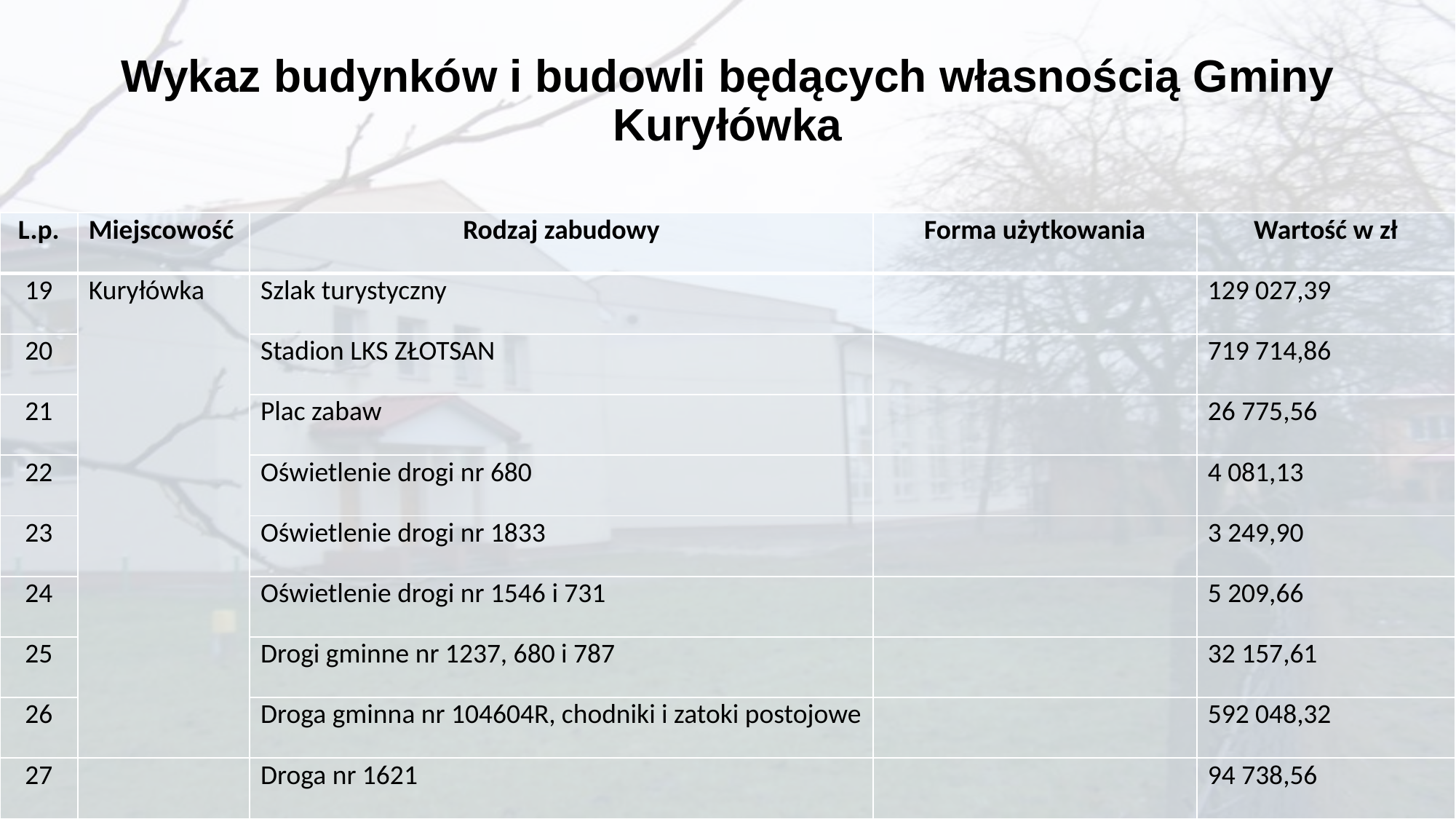

# Wykaz budynków i budowli będących własnością Gminy Kuryłówka
| L.p. | Miejscowość | Rodzaj zabudowy | Forma użytkowania | Wartość w zł |
| --- | --- | --- | --- | --- |
| 19 | Kuryłówka | Szlak turystyczny |  | 129 027,39 |
| 20 |  | Stadion LKS ZŁOTSAN |  | 719 714,86 |
| 21 |  | Plac zabaw |  | 26 775,56 |
| 22 |  | Oświetlenie drogi nr 680 |  | 4 081,13 |
| 23 |  | Oświetlenie drogi nr 1833 |  | 3 249,90 |
| 24 |  | Oświetlenie drogi nr 1546 i 731 |  | 5 209,66 |
| 25 |  | Drogi gminne nr 1237, 680 i 787 |  | 32 157,61 |
| 26 |  | Droga gminna nr 104604R, chodniki i zatoki postojowe |  | 592 048,32 |
| 27 |  | Droga nr 1621 |  | 94 738,56 |